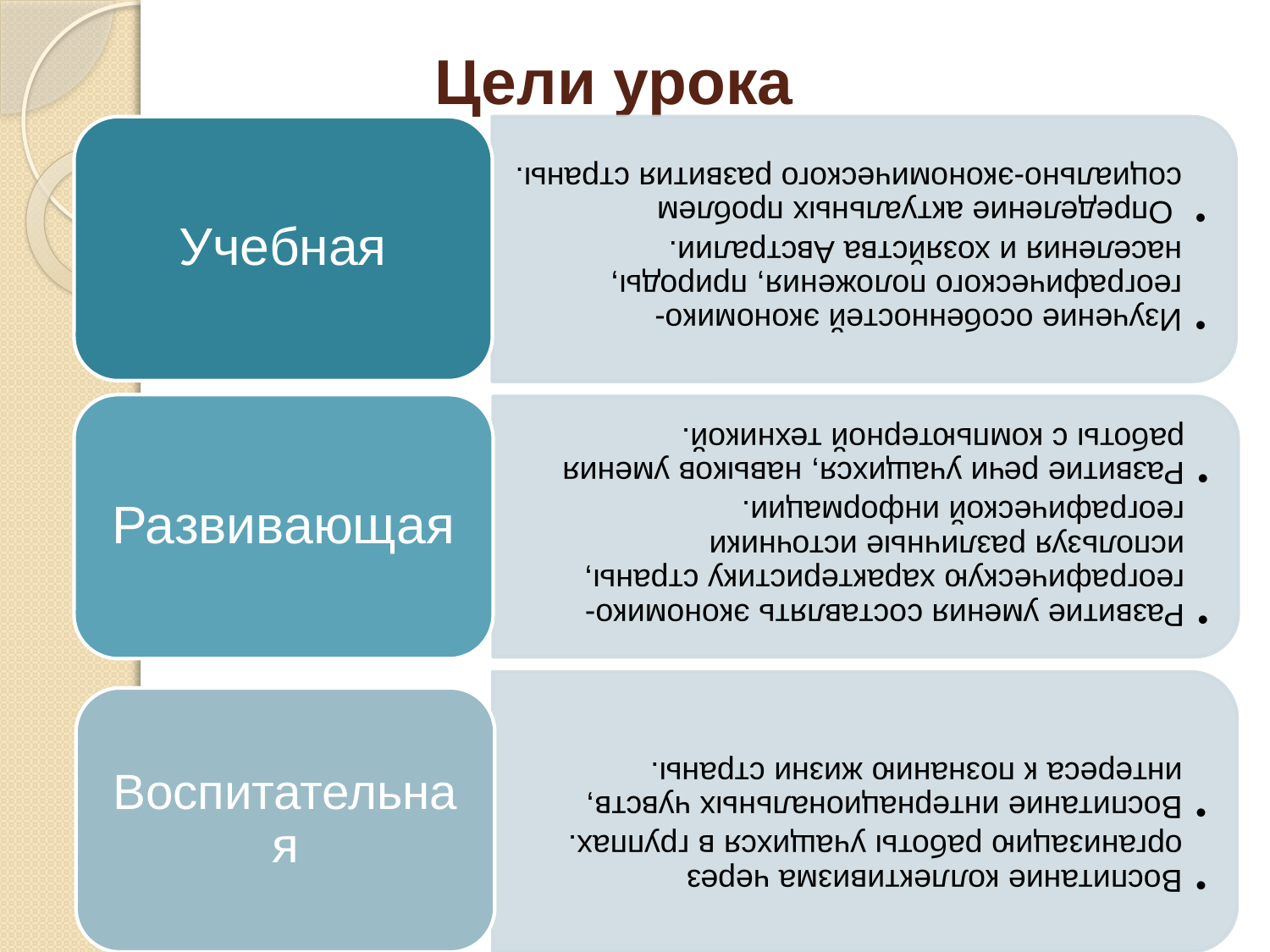

# Цели урока
Изучение особенностей экономико-географического положения, природы, населения и хозяйства Австралии.
 Определение актуальных проблем социально-экономического развития страны.
Учебная
Развитие умения составлять экономико-географическую характеристику страны, используя различные источники географической информации.
Развитие речи учащихся, навыков умения работы с компьютерной техникой.
Развивающая
Воспитание коллективизма через организацию работы учащихся в группах.
Воспитание интернациональных чувств, интереса к познанию жизни страны.

Воспитательная